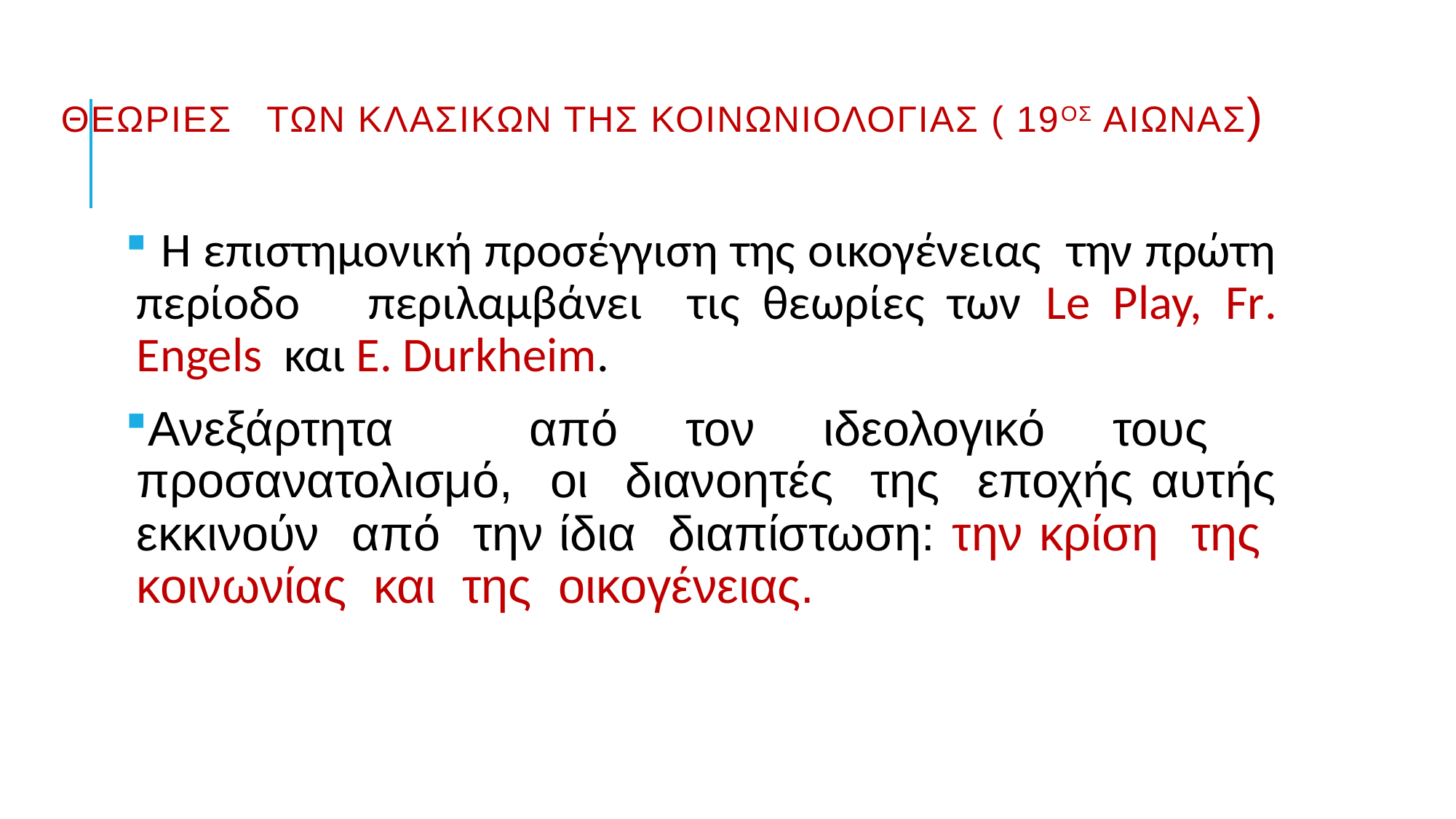

# ΘεωρΙες   των κλασικων της κοινωνιολογΙας ( 19ος αιωνας)
 Η επιστημονική προσέγγιση της οικογένειας  την πρώτη περίοδο   περιλαμβάνει  τις θεωρίες των Le Play, Fr. Engels  και Ε. Durkheim.
Ανεξάρτητα  από τον ιδεολογικό τους  προσανατολισμό,  οι  διανοητές  της  εποχής αυτής εκκινούν  από  την ίδια  διαπίστωση: την κρίση  της  κοινωνίας  και  της  οικογένειας.